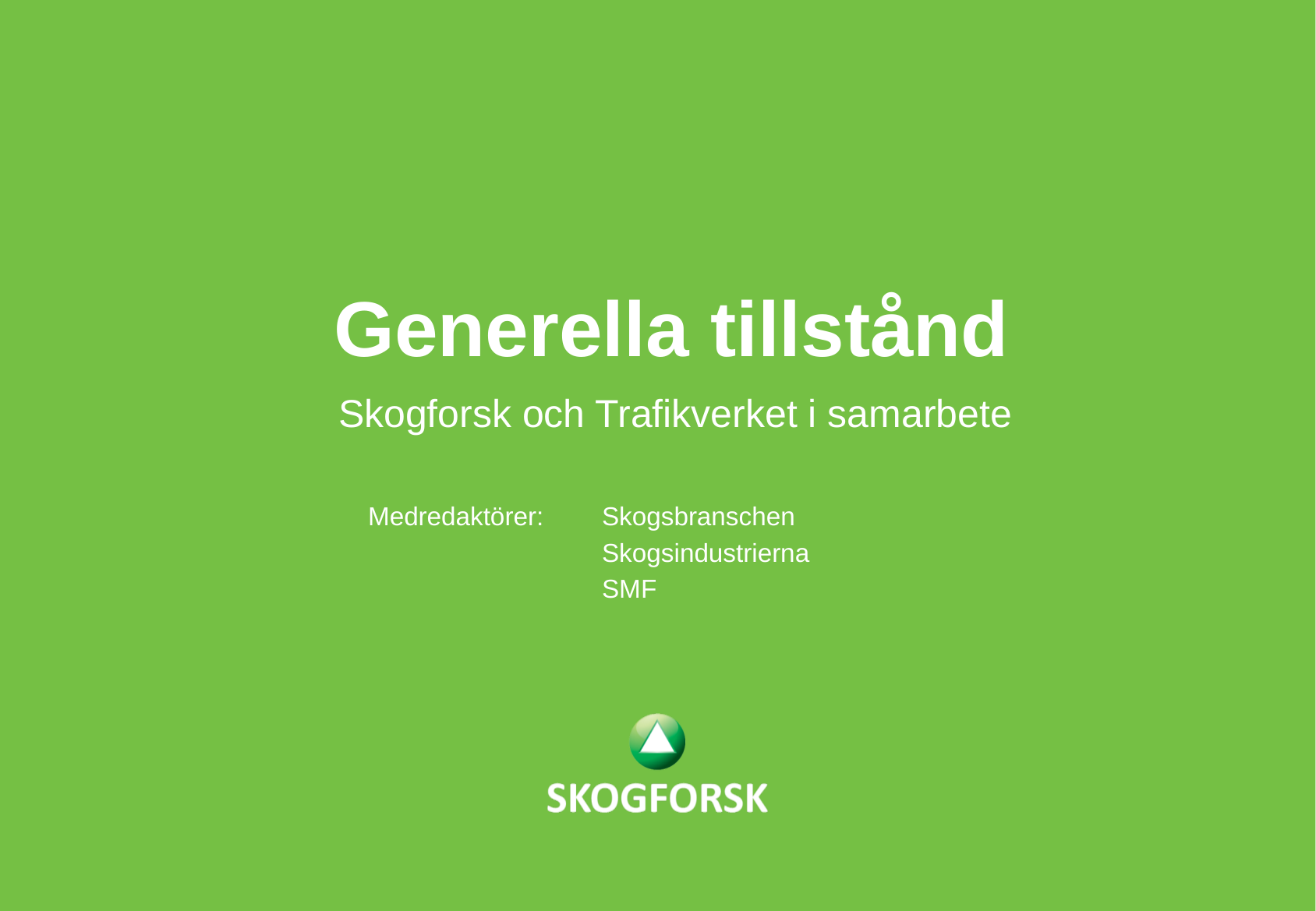

# Generella tillstånd
Skogforsk och Trafikverket i samarbete
Medredaktörer: 	Skogsbranschen
		Skogsindustrierna
		SMF